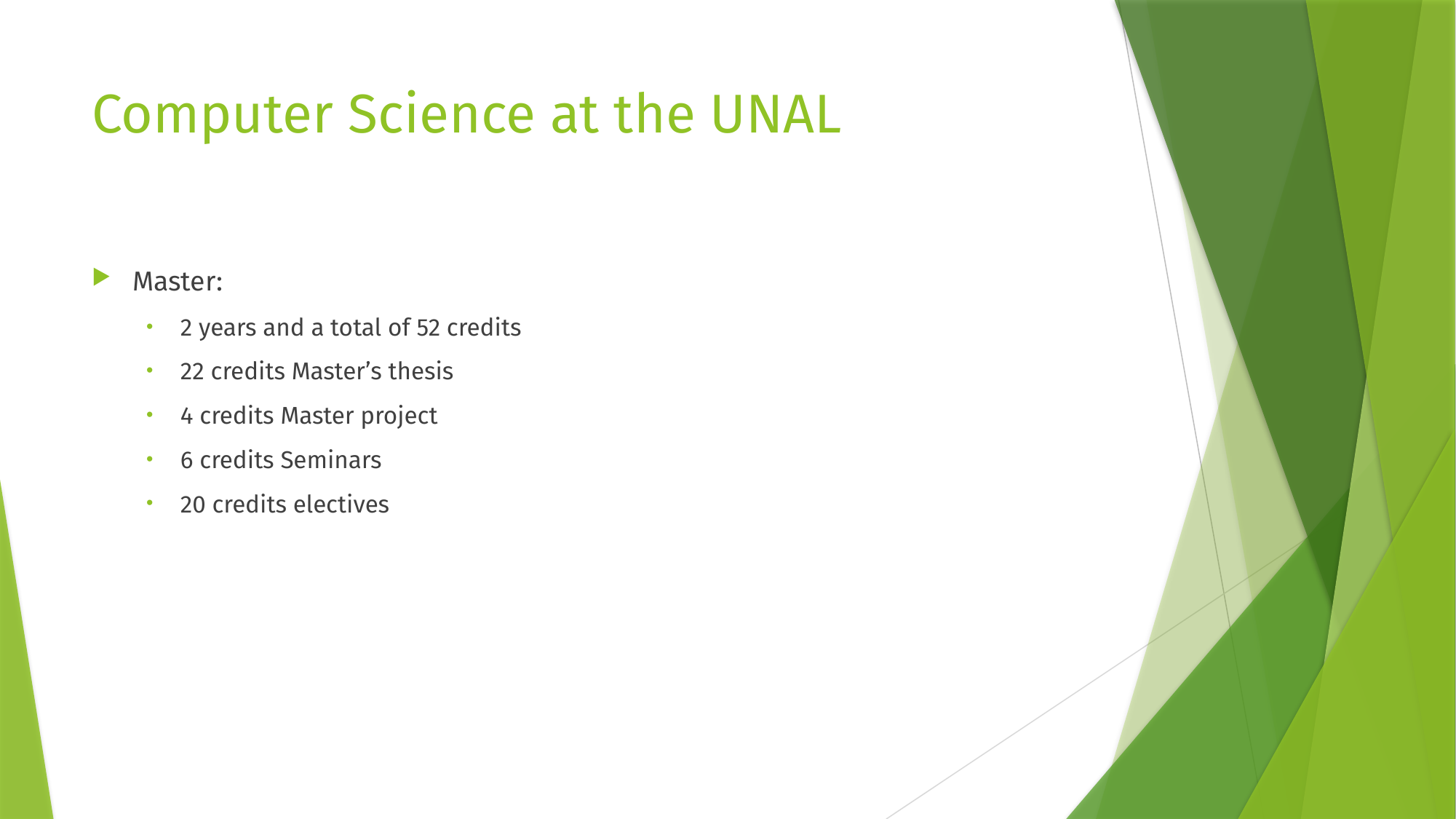

# Computer Science at the UNAL
Master:
2 years and a total of 52 credits
22 credits Master’s thesis
4 credits Master project
6 credits Seminars
20 credits electives